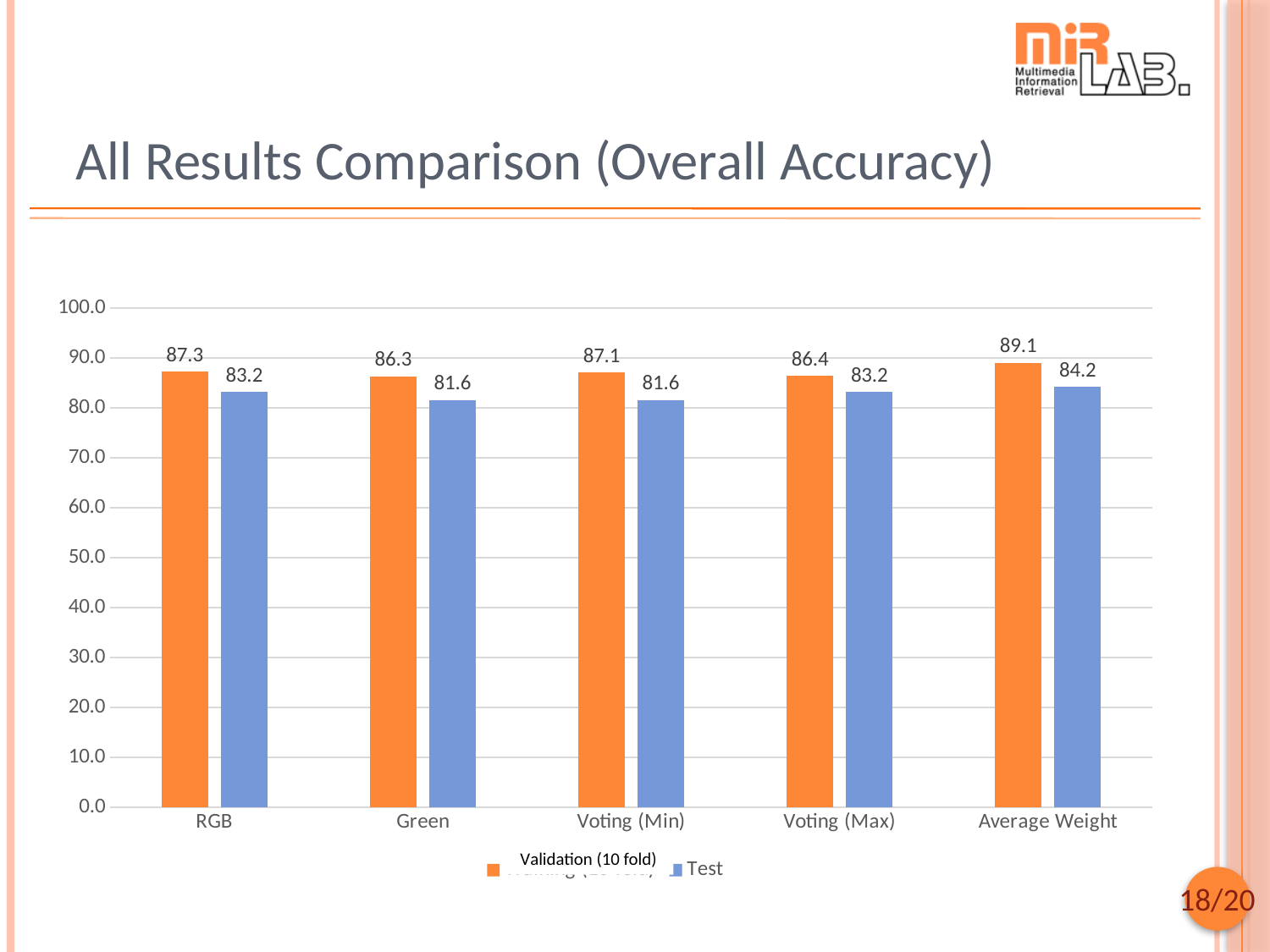

# All Results Comparison (Overall Accuracy)

### Chart

| Category | Training (10-fold) | Test |
|---|---|---|
| RGB | 87.26245505906522 | 83.20158102766798 |
| Green | 86.28659476117103 | 81.62055335968378 |
| Voting (Min) | 87.10837185413457 | 81.62055335968378 |
| Voting (Max) | 86.4406779661017 | 83.20158102766798 |
| Average Weight | 89.06009244992296 | 84.18972332015811 |
Validation (10 fold)